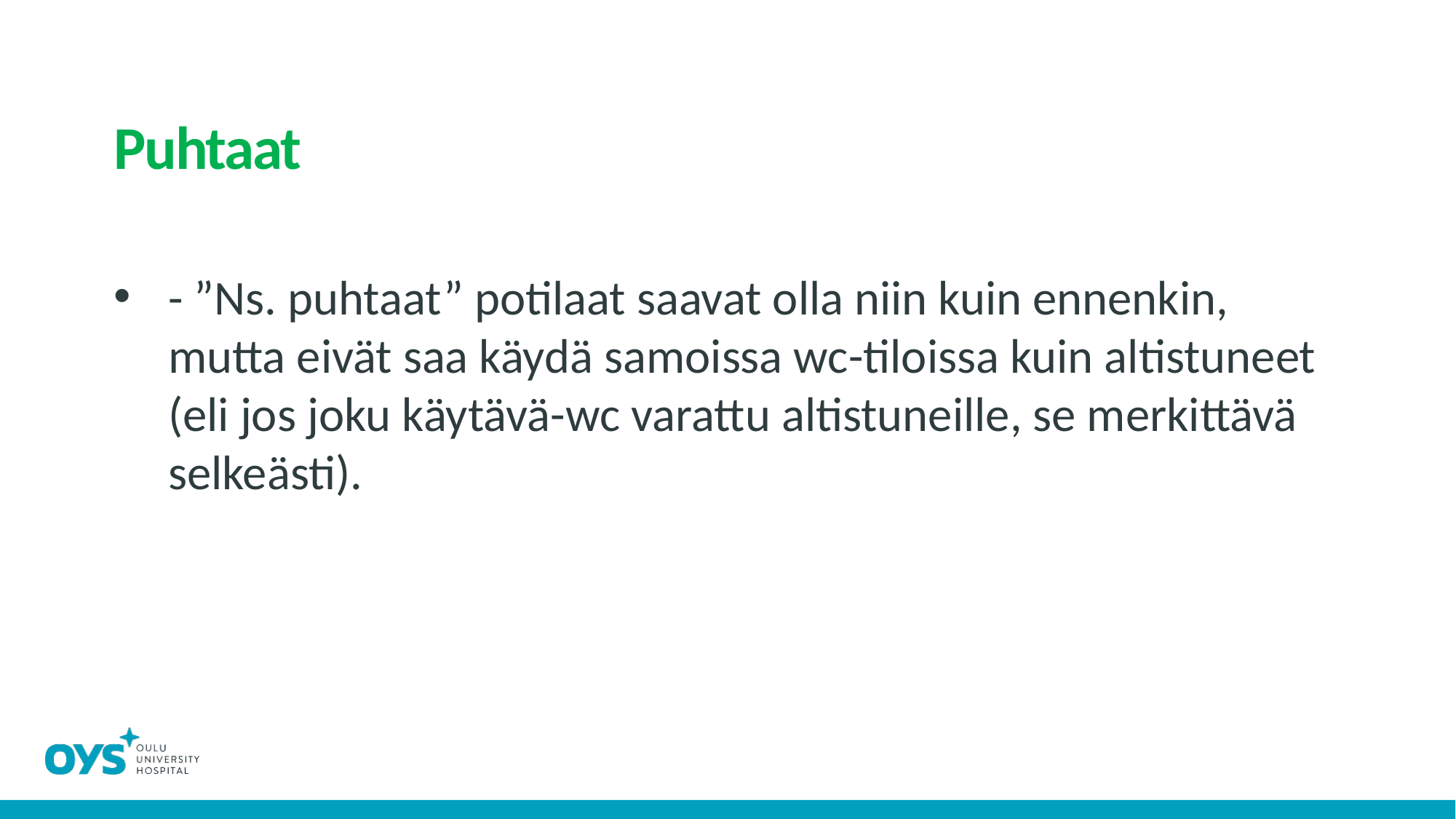

# Puhtaat
- ”Ns. puhtaat” potilaat saavat olla niin kuin ennenkin, mutta eivät saa käydä samoissa wc-tiloissa kuin altistuneet (eli jos joku käytävä-wc varattu altistuneille, se merkittävä selkeästi).